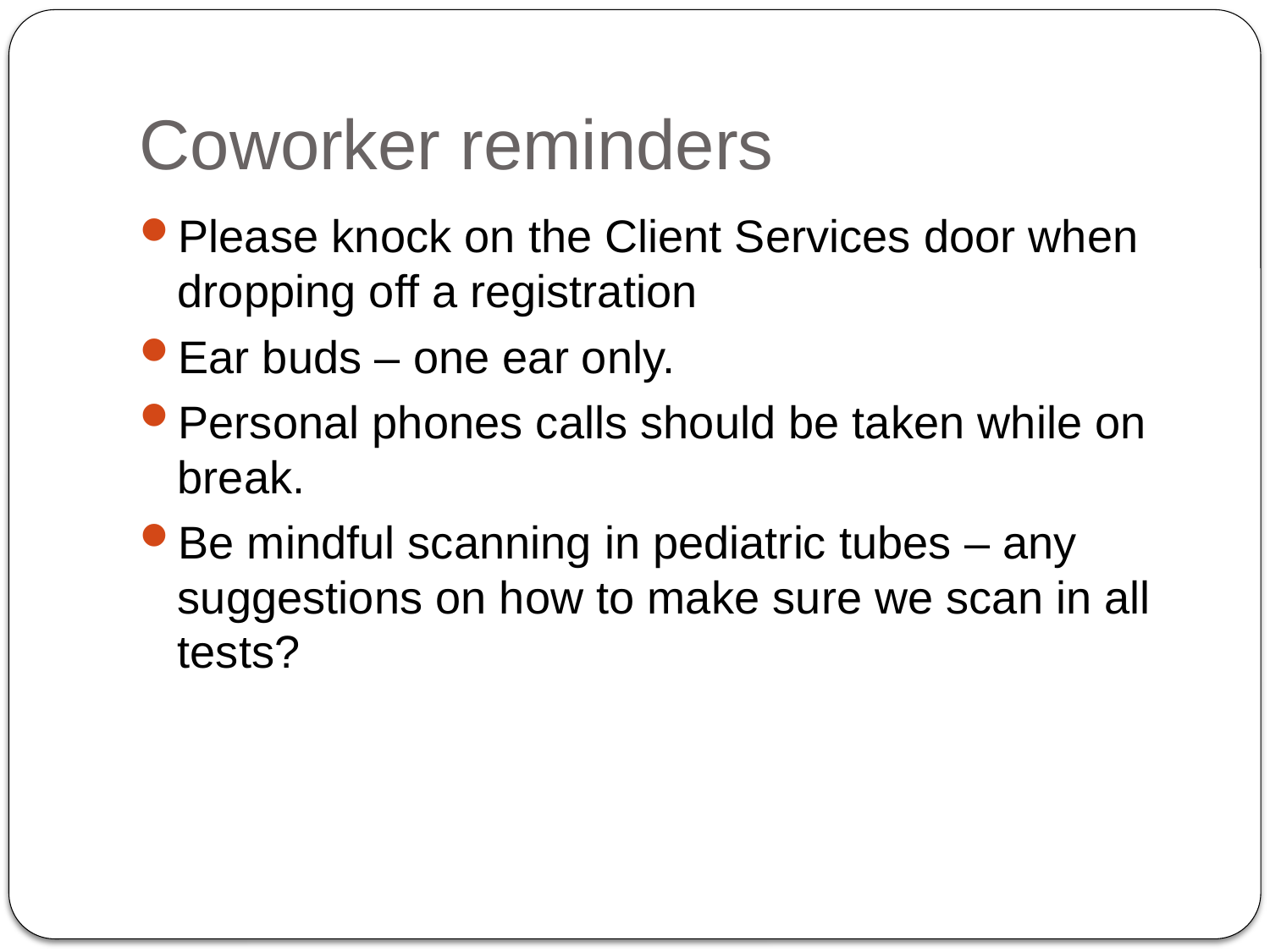

# Coworker reminders
Please knock on the Client Services door when dropping off a registration
Ear buds – one ear only.
Personal phones calls should be taken while on break.
Be mindful scanning in pediatric tubes – any suggestions on how to make sure we scan in all tests?